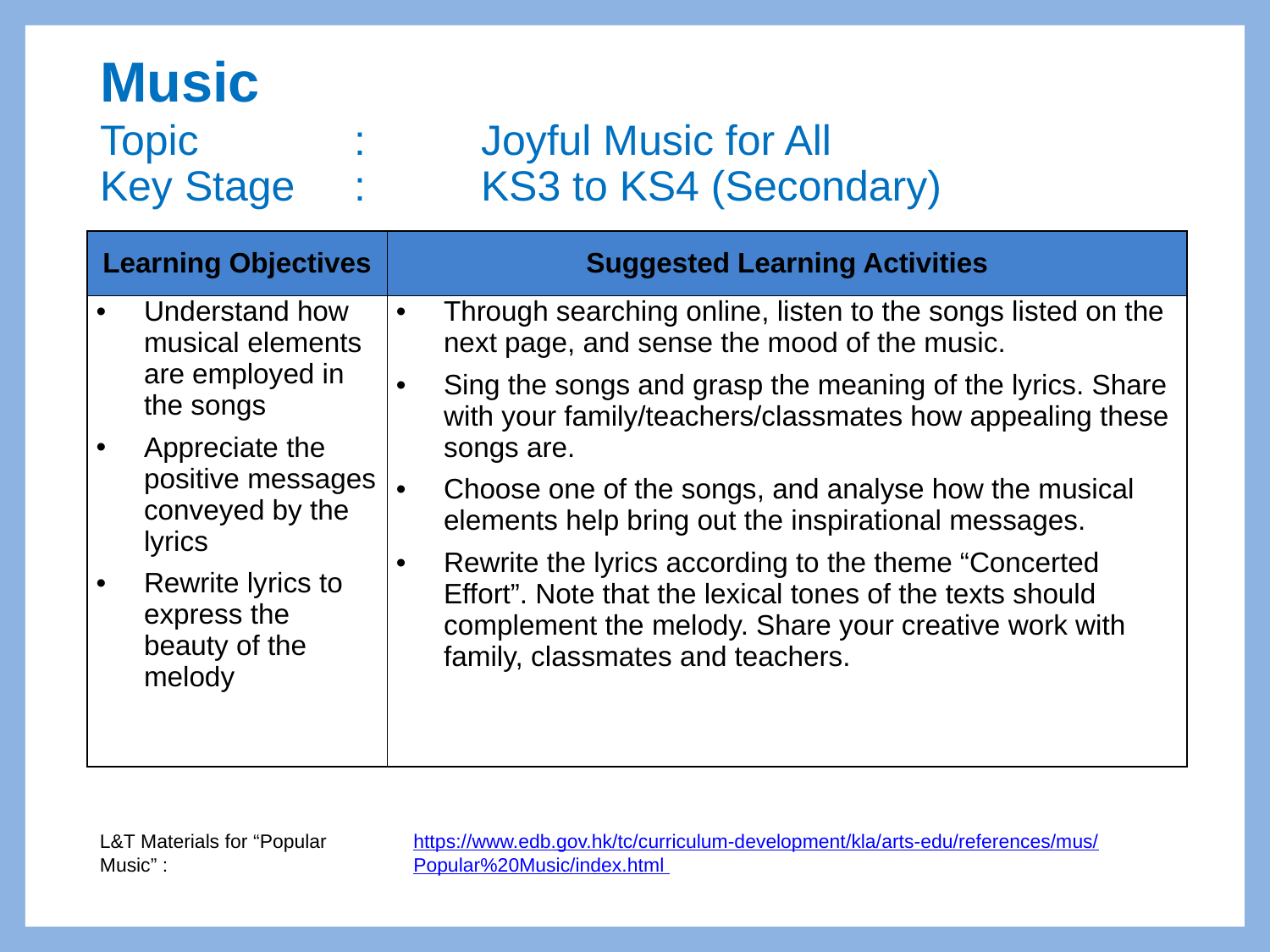

Music
# Topic		:	Joyful Music for All Key Stage	:	KS3 to KS4 (Secondary)
| Learning Objectives | Suggested Learning Activities |
| --- | --- |
| Understand how musical elements are employed in the songs Appreciate the positive messages conveyed by the lyrics Rewrite lyrics to express the beauty of the melody | Through searching online, listen to the songs listed on the next page, and sense the mood of the music. Sing the songs and grasp the meaning of the lyrics. Share with your family/teachers/classmates how appealing these songs are. Choose one of the songs, and analyse how the musical elements help bring out the inspirational messages. Rewrite the lyrics according to the theme “Concerted Effort”. Note that the lexical tones of the texts should complement the melody. Share your creative work with family, classmates and teachers. |
L&T Materials for “Popular Music” :
https://www.edb.gov.hk/tc/curriculum-development/kla/arts-edu/references/mus/
Popular%20Music/index.html